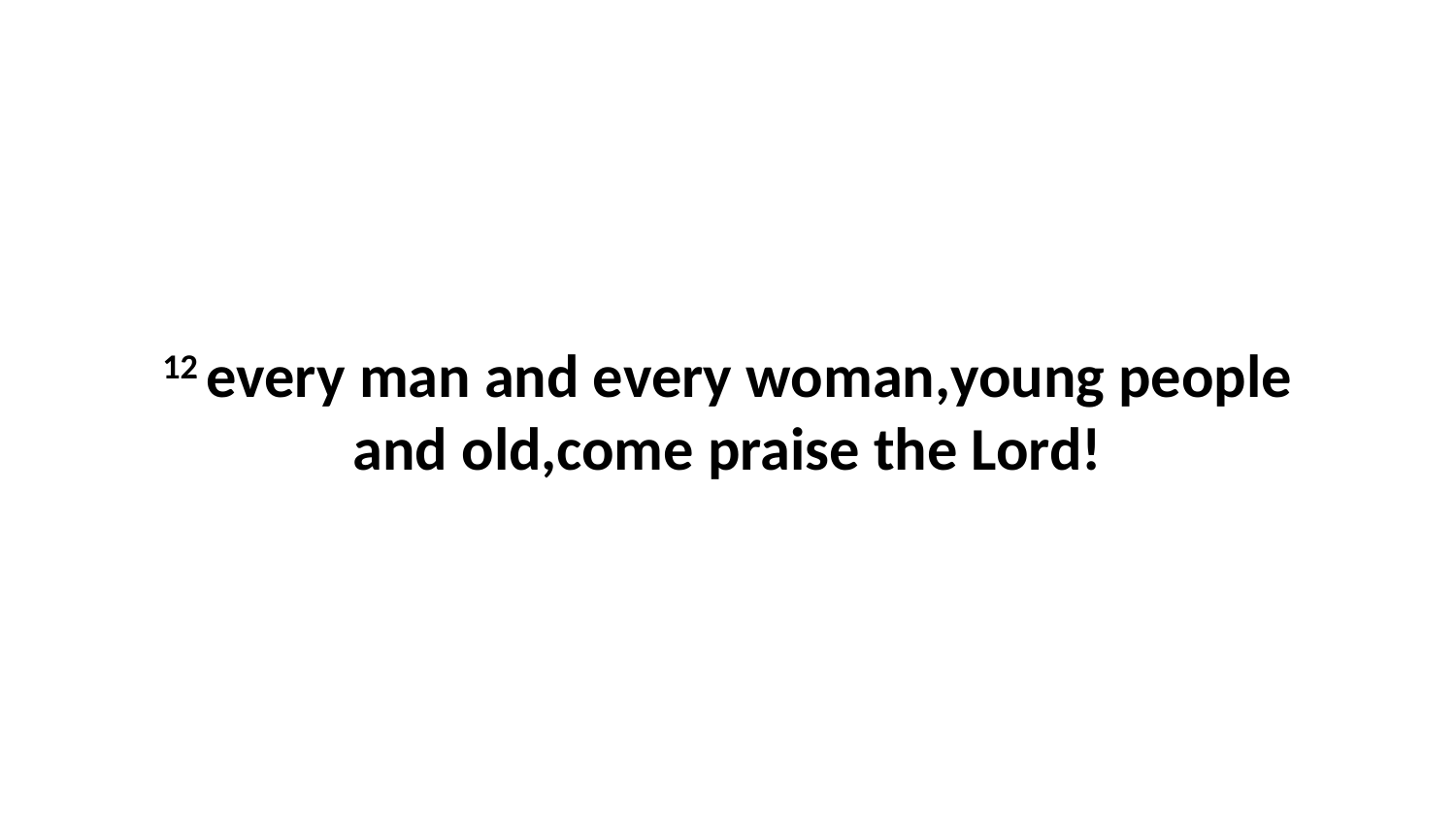

12 every man and every woman,young people and old,come praise the Lord!